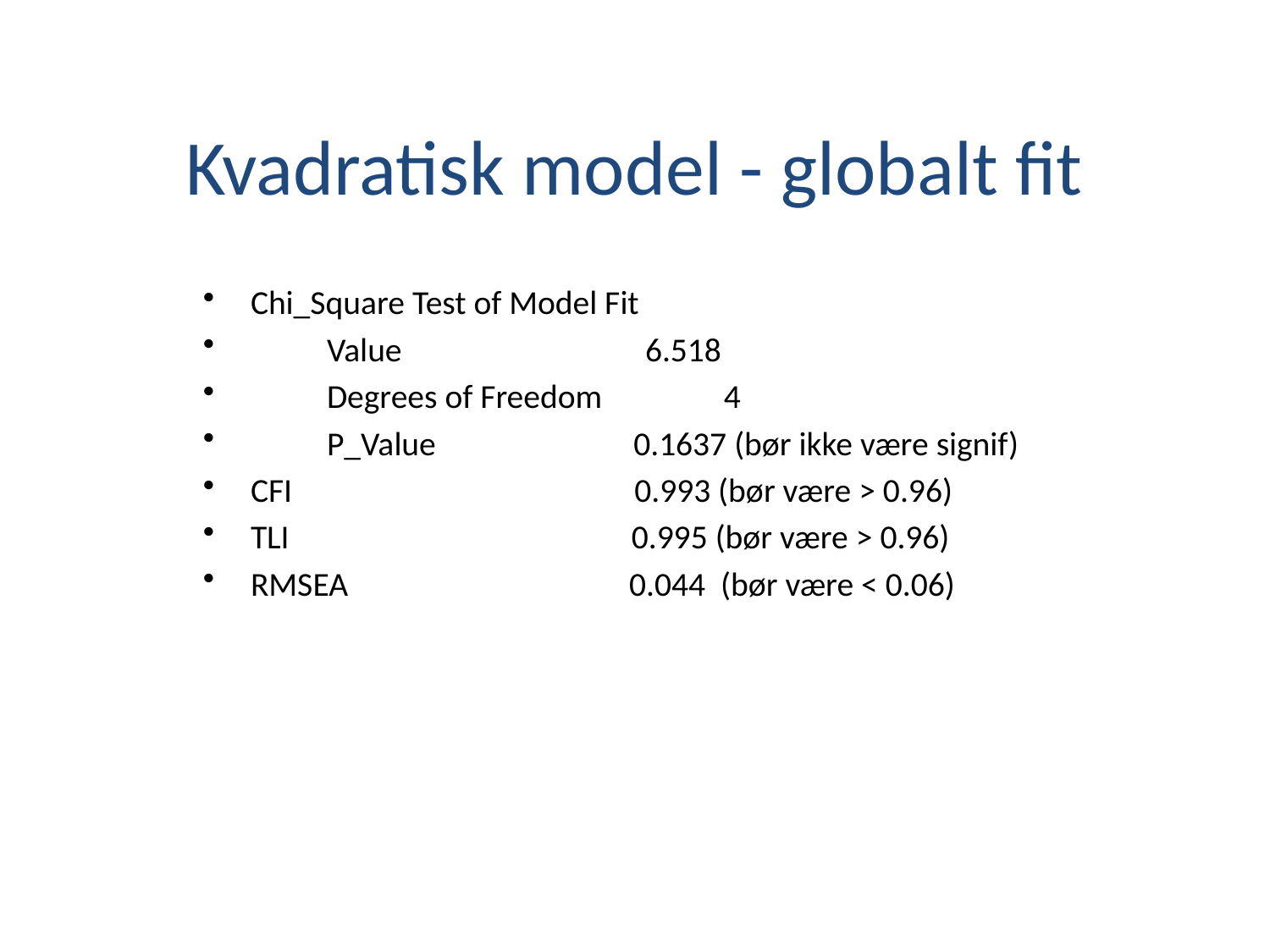

Kvadratisk model - globalt fit
Chi_Square Test of Model Fit
          Value                                6.518
          Degrees of Freedom                4
          P_Value                          0.1637 (bør ikke være signif)
CFI                                             0.993 (bør være > 0.96)
TLI                                             0.995 (bør være > 0.96)
RMSEA                                     0.044  (bør være < 0.06)